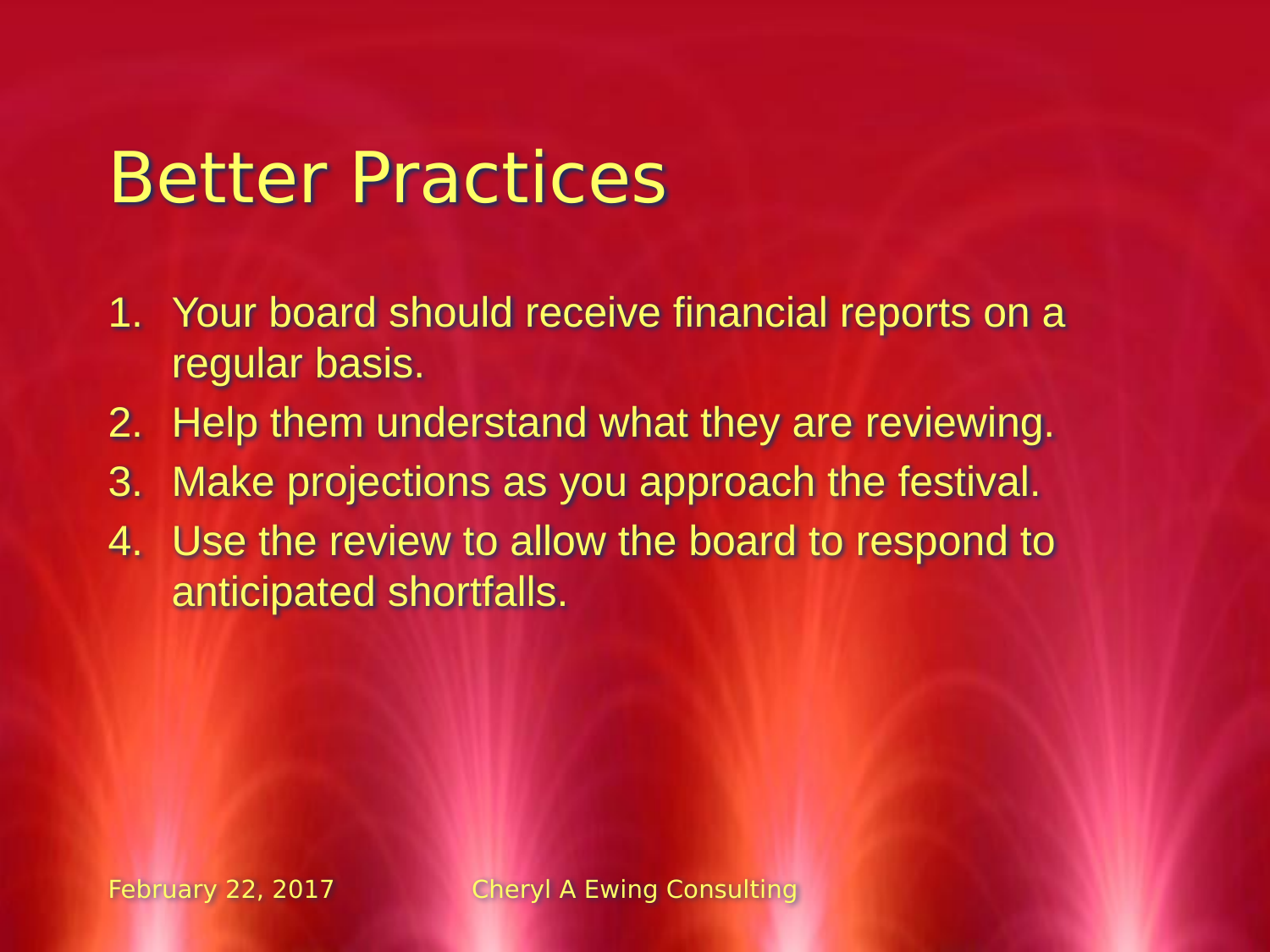

Better Practices

Your board should receive financial reports on a regular basis.
Help them understand what they are reviewing.
Make projections as you approach the festival.
Use the review to allow the board to respond to anticipated shortfalls.
February 22, 2017
Cheryl A Ewing Consulting